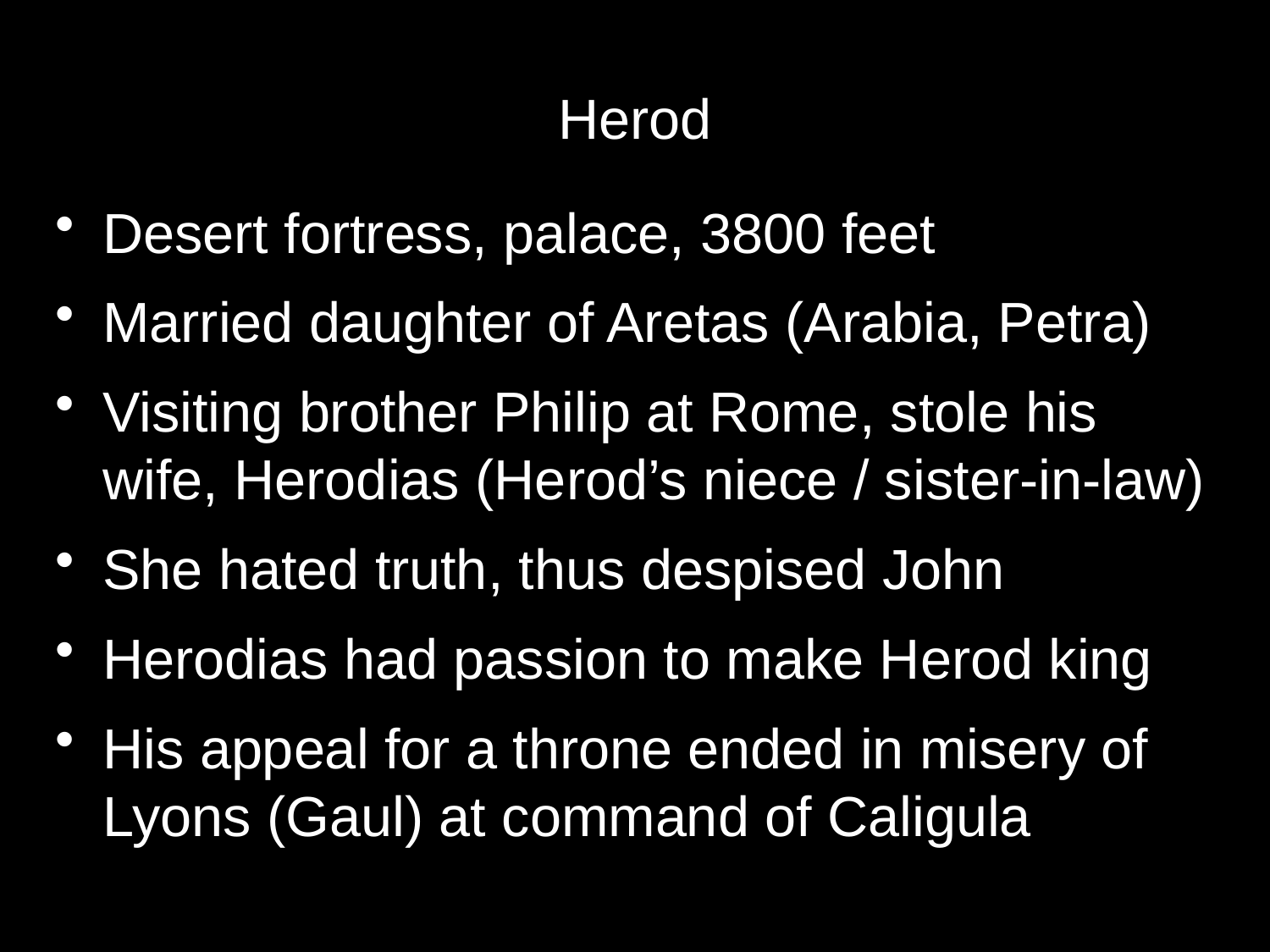

# Herod
Desert fortress, palace, 3800 feet
Married daughter of Aretas (Arabia, Petra)
Visiting brother Philip at Rome, stole his wife, Herodias (Herod’s niece / sister-in-law)
She hated truth, thus despised John
Herodias had passion to make Herod king
His appeal for a throne ended in misery of Lyons (Gaul) at command of Caligula